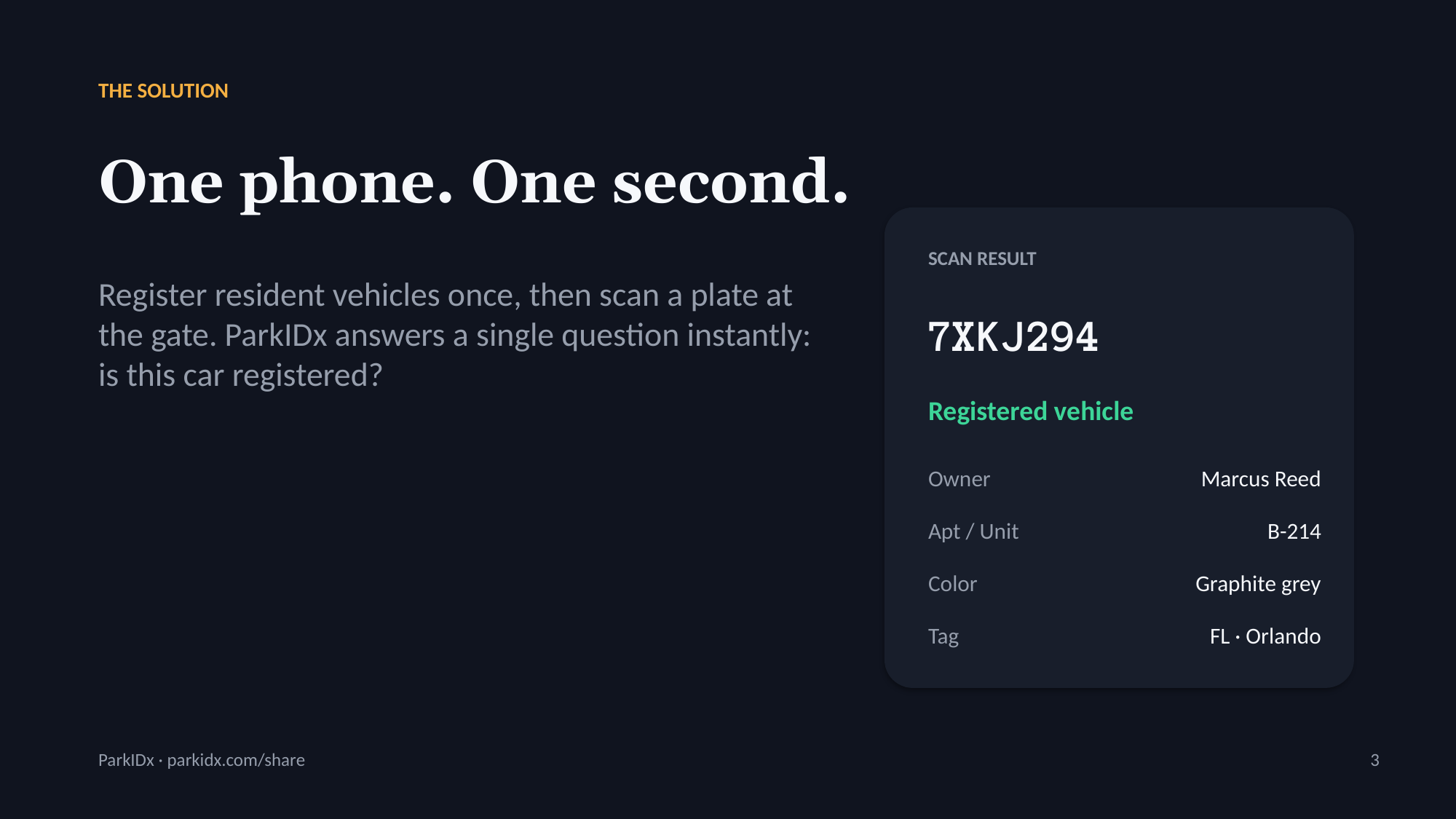

THE SOLUTION
One phone. One second.

SCAN RESULT
Register resident vehicles once, then scan a plate at the gate. ParkIDx answers a single question instantly: is this car registered?
7XKJ294
Registered vehicle
Owner
Marcus Reed
Apt / Unit
B-214
Color
Graphite grey
Tag
FL · Orlando
ParkIDx · parkidx.com/share
3